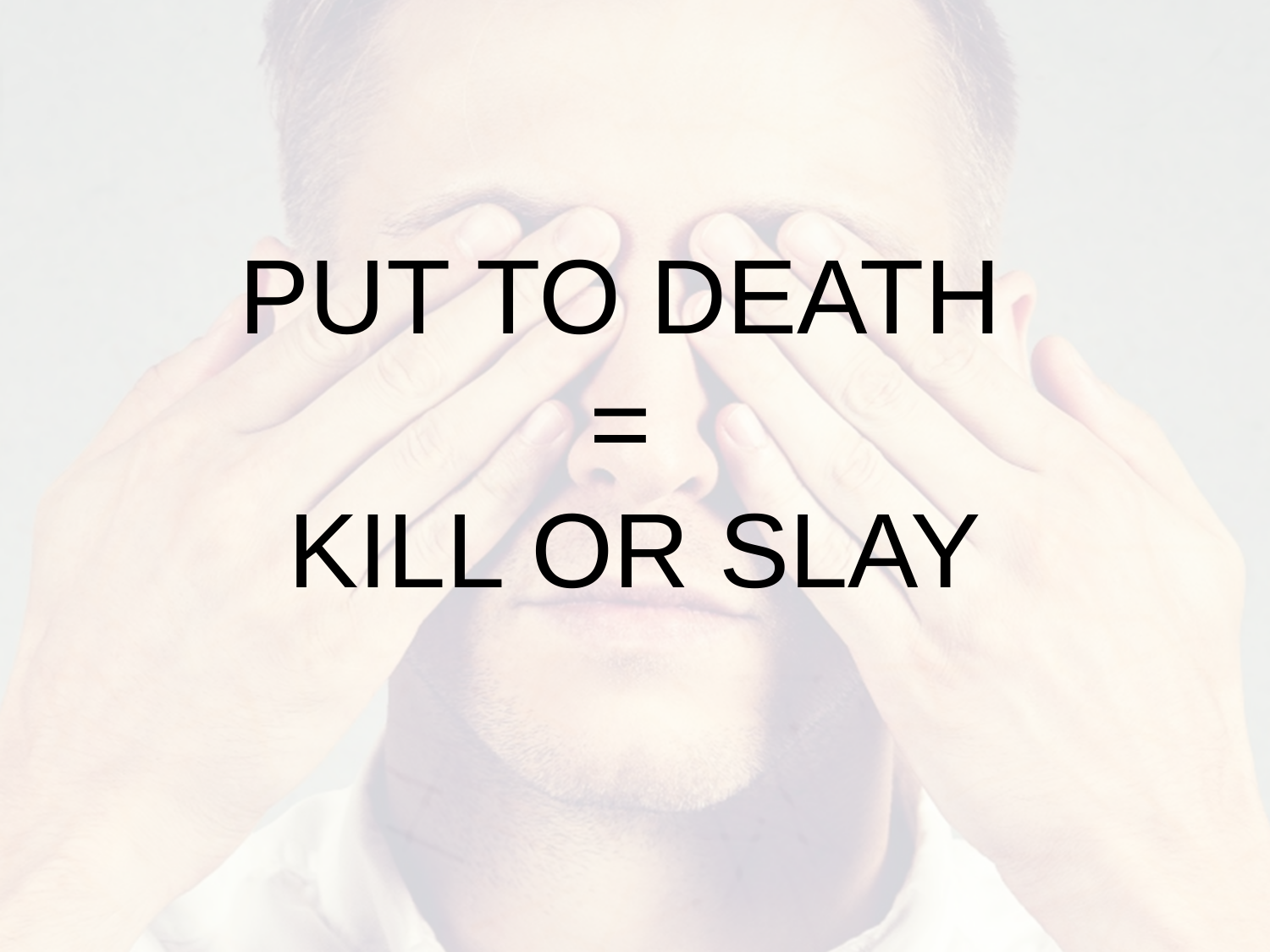

PUT TO DEATH
=
KILL OR SLAY